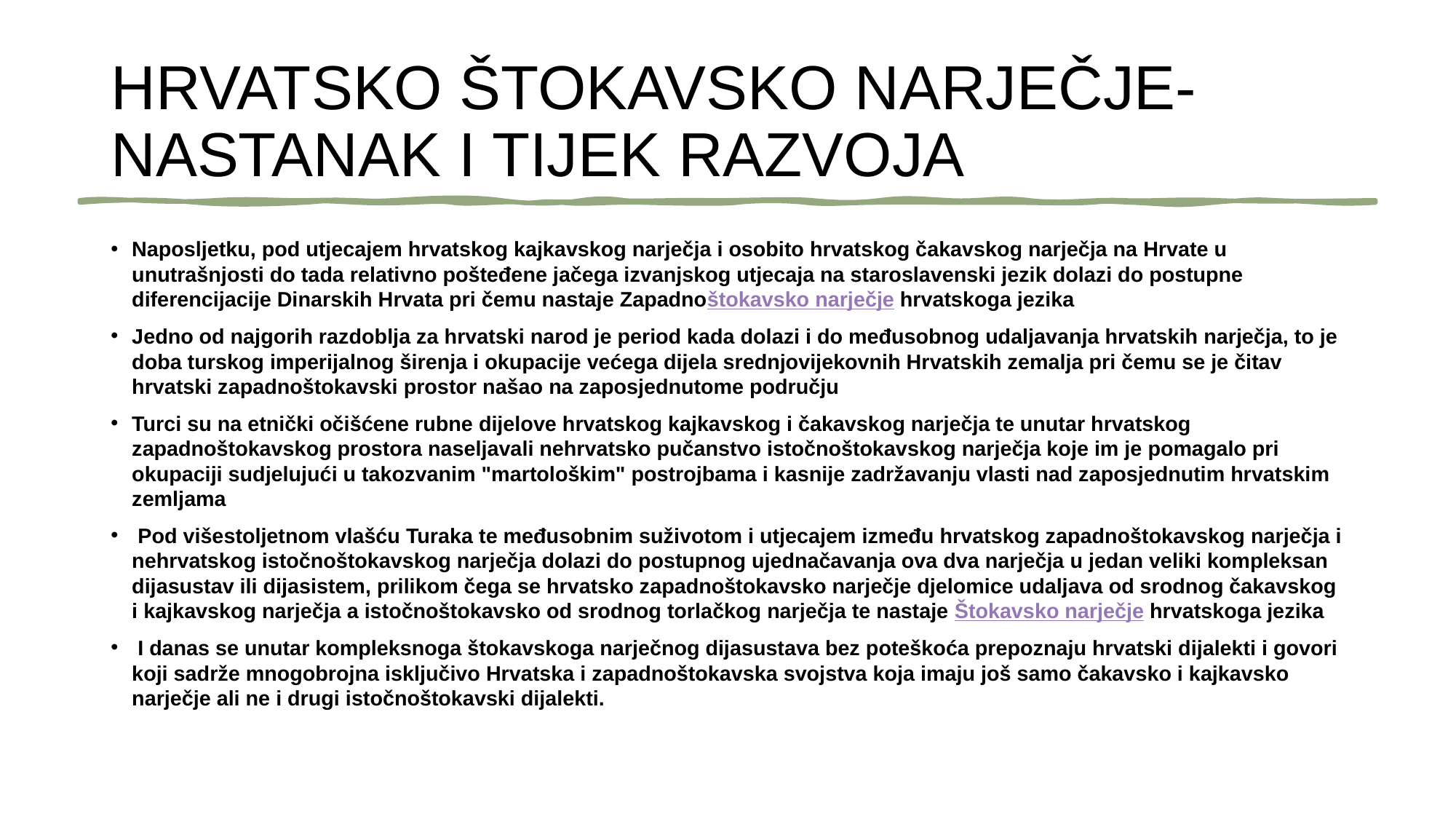

# HRVATSKO ŠTOKAVSKO NARJEČJE-NASTANAK I TIJEK RAZVOJA

Naposljetku, pod utjecajem hrvatskog kajkavskog narječja i osobito hrvatskog čakavskog narječja na Hrvate u unutrašnjosti do tada relativno pošteđene jačega izvanjskog utjecaja na staroslavenski jezik dolazi do postupne diferencijacije Dinarskih Hrvata pri čemu nastaje Zapadnoštokavsko narječje hrvatskoga jezika
Jedno od najgorih razdoblja za hrvatski narod je period kada dolazi i do međusobnog udaljavanja hrvatskih narječja, to je doba turskog imperijalnog širenja i okupacije većega dijela srednjovijekovnih Hrvatskih zemalja pri čemu se je čitav hrvatski zapadnoštokavski prostor našao na zaposjednutome području
Turci su na etnički očišćene rubne dijelove hrvatskog kajkavskog i čakavskog narječja te unutar hrvatskog zapadnoštokavskog prostora naseljavali nehrvatsko pučanstvo istočnoštokavskog narječja koje im je pomagalo pri okupaciji sudjelujući u takozvanim "martološkim" postrojbama i kasnije zadržavanju vlasti nad zaposjednutim hrvatskim zemljama
 Pod višestoljetnom vlašću Turaka te međusobnim suživotom i utjecajem između hrvatskog zapadnoštokavskog narječja i nehrvatskog istočnoštokavskog narječja dolazi do postupnog ujednačavanja ova dva narječja u jedan veliki kompleksan dijasustav ili dijasistem, prilikom čega se hrvatsko zapadnoštokavsko narječje djelomice udaljava od srodnog čakavskog i kajkavskog narječja a istočnoštokavsko od srodnog torlačkog narječja te nastaje Štokavsko narječje hrvatskoga jezika
 I danas se unutar kompleksnoga štokavskoga narječnog dijasustava bez poteškoća prepoznaju hrvatski dijalekti i govori koji sadrže mnogobrojna isključivo Hrvatska i zapadnoštokavska svojstva koja imaju još samo čakavsko i kajkavsko narječje ali ne i drugi istočnoštokavski dijalekti.